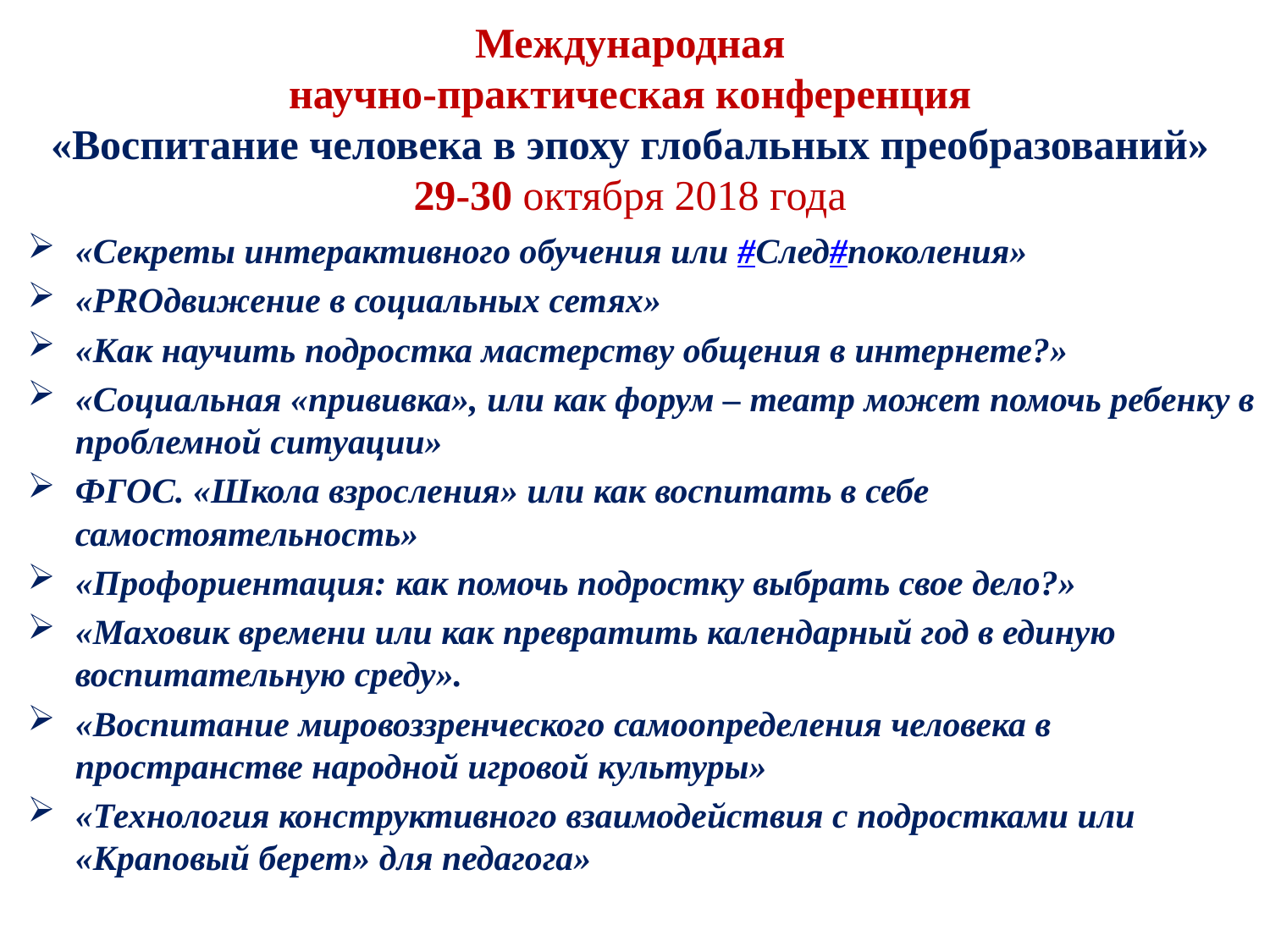

# Международная научно-практическая конференция «Воспитание человека в эпоху глобальных преобразований» 29-30 октября 2018 года
«Секреты интерактивного обучения или #След#поколения»
«PROдвижение в социальных сетях»
«Как научить подростка мастерству общения в интернете?»
«Социальная «прививка», или как форум – театр может помочь ребенку в проблемной ситуации»
ФГОС. «Школа взросления» или как воспитать в себе самостоятельность»
«Профориентация: как помочь подростку выбрать свое дело?»
«Маховик времени или как превратить календарный год в единую воспитательную среду».
«Воспитание мировоззренческого самоопределения человека в пространстве народной игровой культуры»
«Технология конструктивного взаимодействия с подростками или «Краповый берет» для педагога»